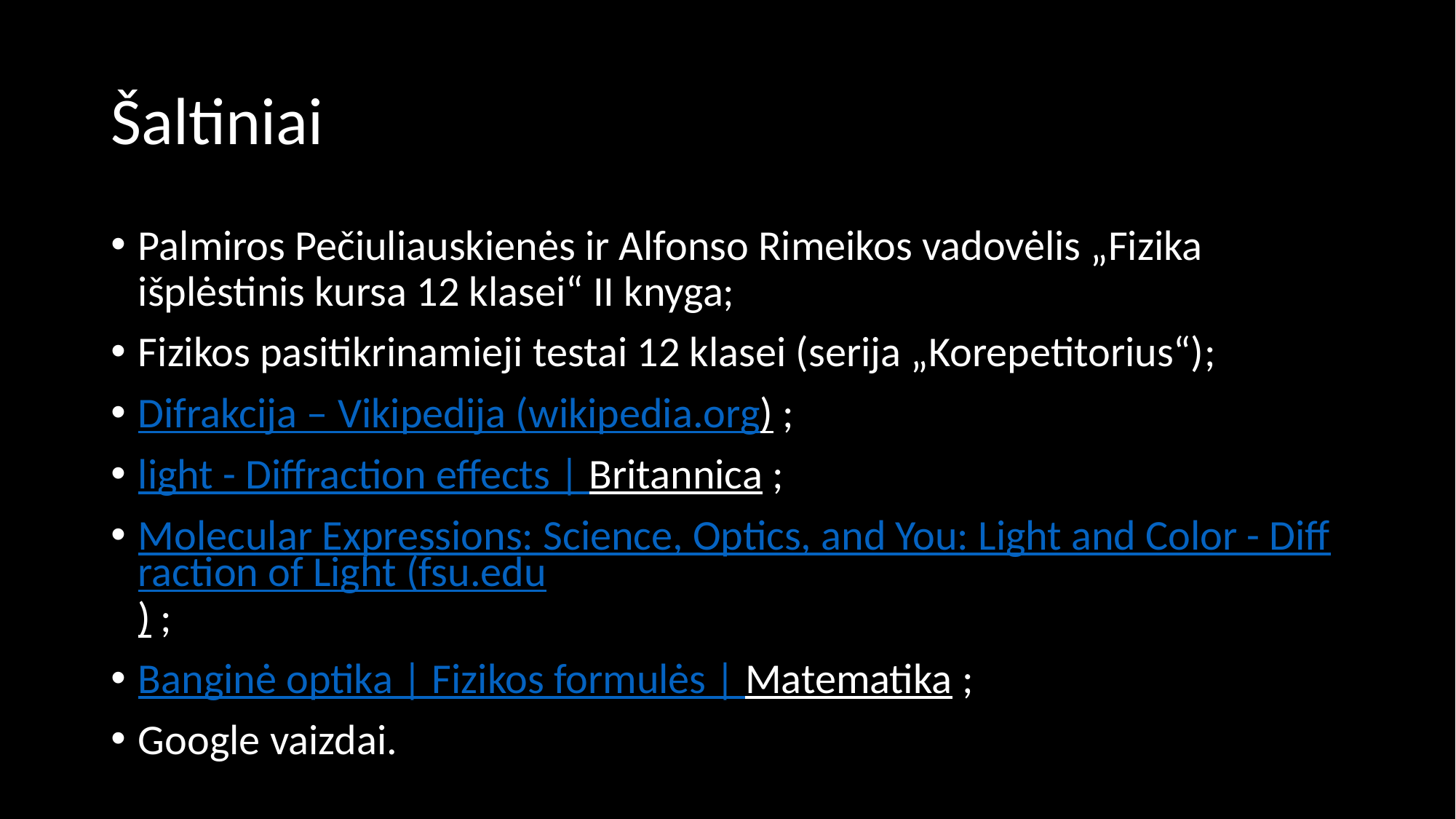

# Šaltiniai
Palmiros Pečiuliauskienės ir Alfonso Rimeikos vadovėlis „Fizika išplėstinis kursa 12 klasei“ II knyga;
Fizikos pasitikrinamieji testai 12 klasei (serija „Korepetitorius“);
Difrakcija – Vikipedija (wikipedia.org) ;
light - Diffraction effects | Britannica ;
Molecular Expressions: Science, Optics, and You: Light and Color - Diffraction of Light (fsu.edu) ;
Banginė optika | Fizikos formulės | Matematika ;
Google vaizdai.